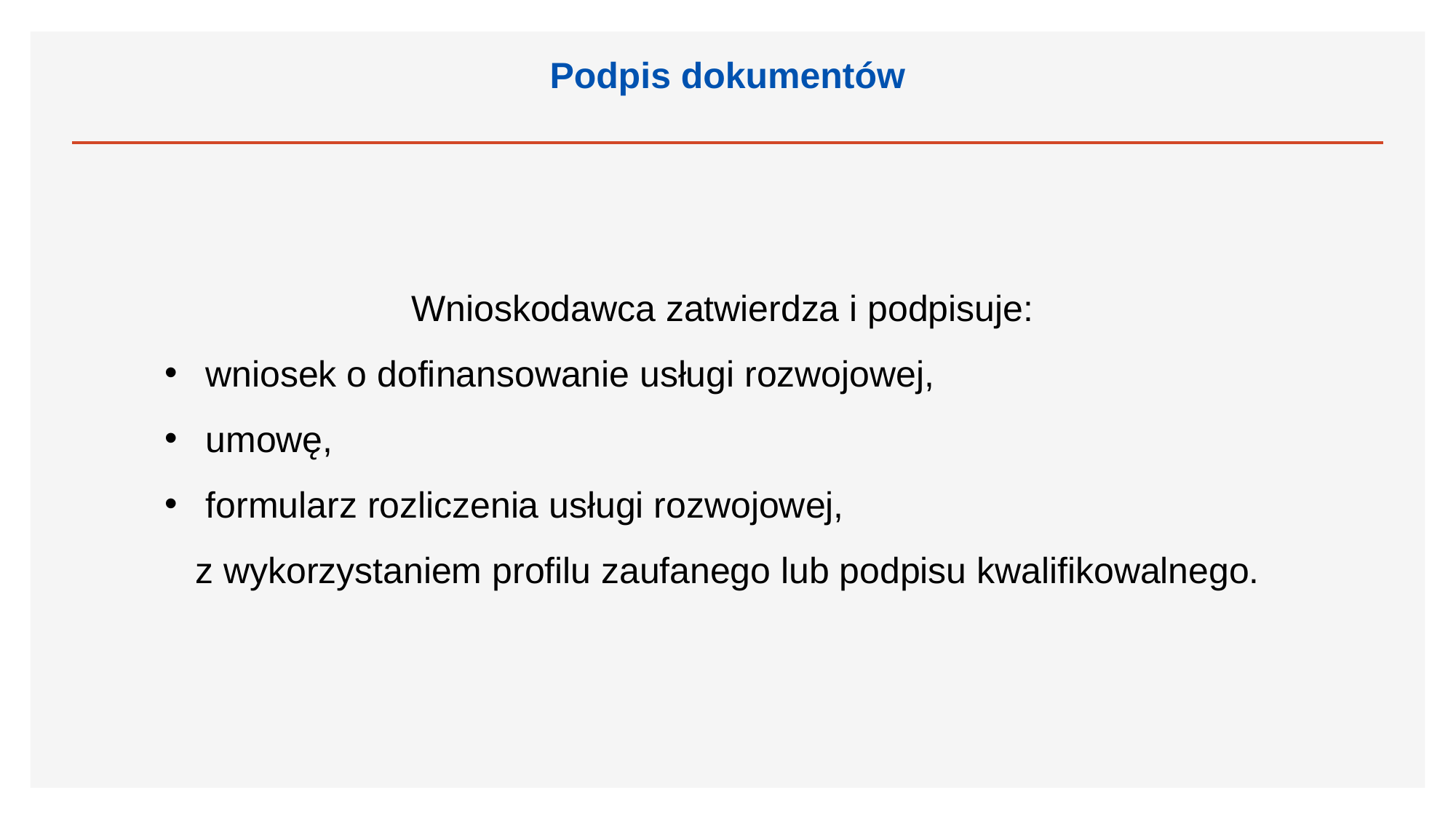

Podpis dokumentów
Wnioskodawca zatwierdza i podpisuje:
wniosek o dofinansowanie usługi rozwojowej,
umowę,
formularz rozliczenia usługi rozwojowej,
 z wykorzystaniem profilu zaufanego lub podpisu kwalifikowalnego.